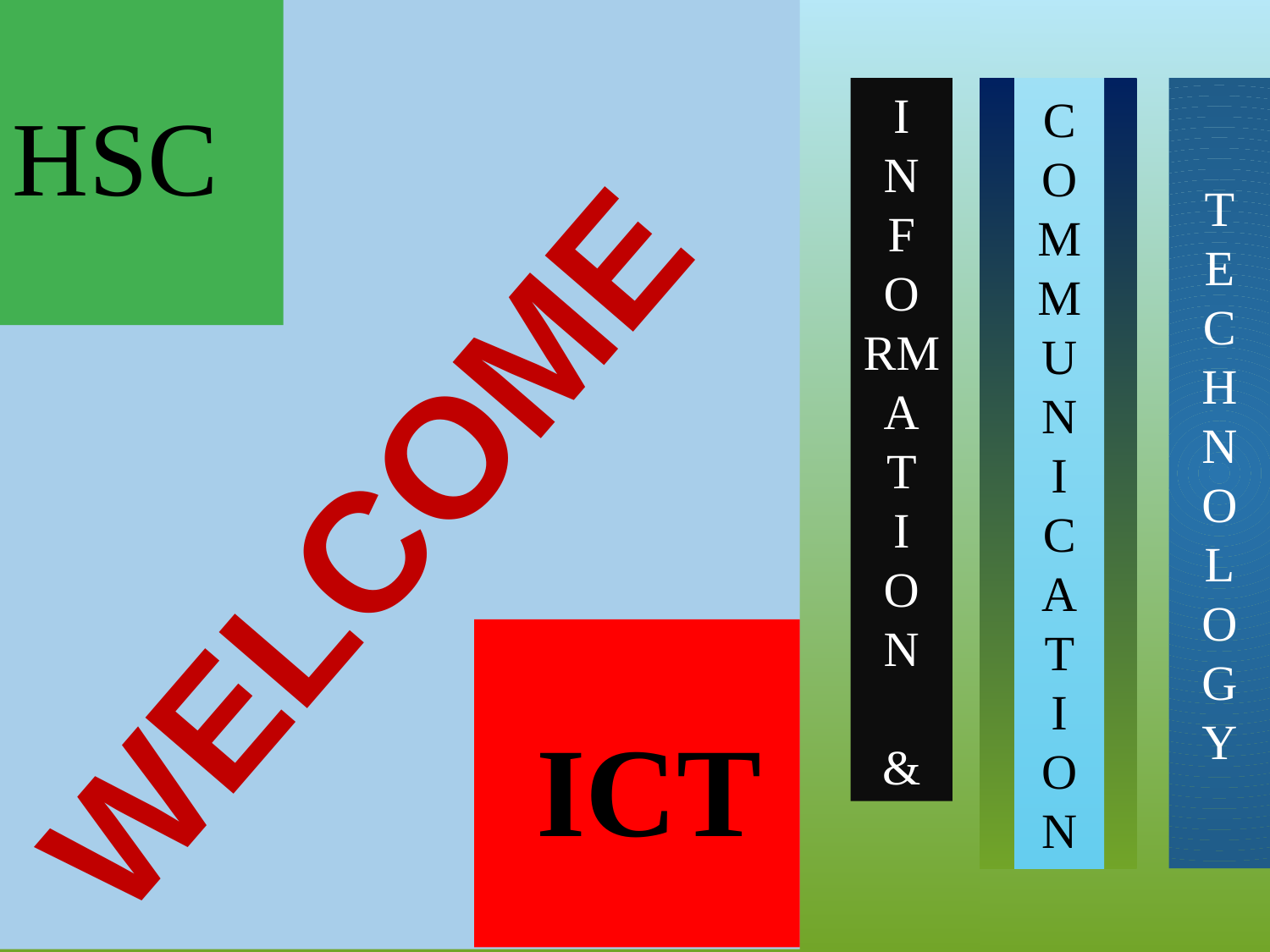

C
O
M
M
U
N
I
CA
T
I
O
N
I
N
F
O
RMA
T
I
O
N

&
T
E
C
H
N
O
L
O
G
Y
WELCOME

HSC
ICT